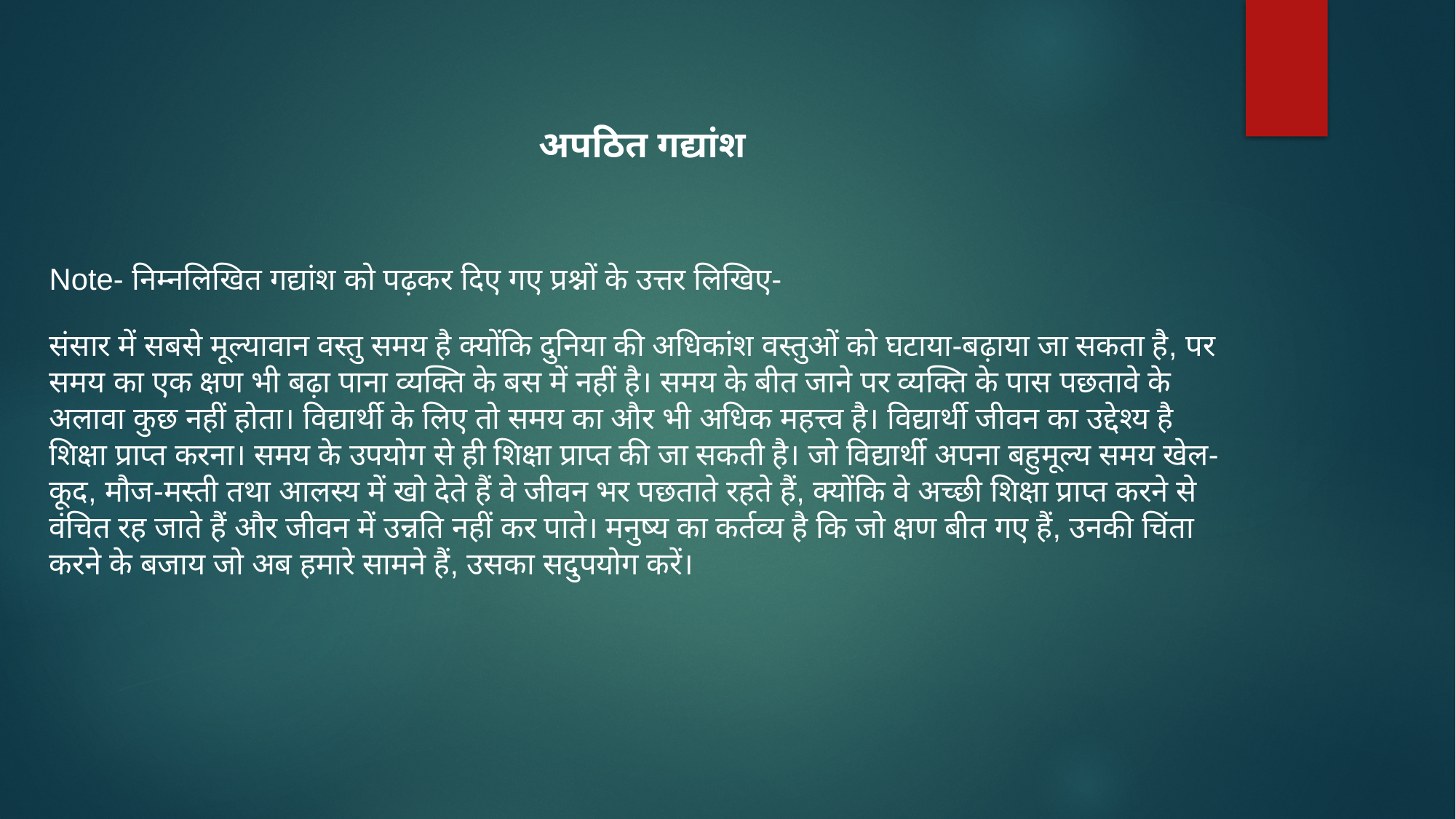

अपठित गद्यांश

Note- निम्नलिखित गद्यांश को पढ़कर दिए गए प्रश्नों के उत्तर लिखिए-
संसार में सबसे मूल्यावान वस्तु समय है क्योंकि दुनिया की अधिकांश वस्तुओं को घटाया-बढ़ाया जा सकता है, पर समय का एक क्षण भी बढ़ा पाना व्यक्ति के बस में नहीं है। समय के बीत जाने पर व्यक्ति के पास पछतावे के अलावा कुछ नहीं होता। विद्यार्थी के लिए तो समय का और भी अधिक महत्त्व है। विद्यार्थी जीवन का उद्देश्य है शिक्षा प्राप्त करना। समय के उपयोग से ही शिक्षा प्राप्त की जा सकती है। जो विद्यार्थी अपना बहुमूल्य समय खेल-कूद, मौज-मस्ती तथा आलस्य में खो देते हैं वे जीवन भर पछताते रहते हैं, क्योंकि वे अच्छी शिक्षा प्राप्त करने से वंचित रह जाते हैं और जीवन में उन्नति नहीं कर पाते। मनुष्य का कर्तव्य है कि जो क्षण बीत गए हैं, उनकी चिंता करने के बजाय जो अब हमारे सामने हैं, उसका सदुपयोग करें।